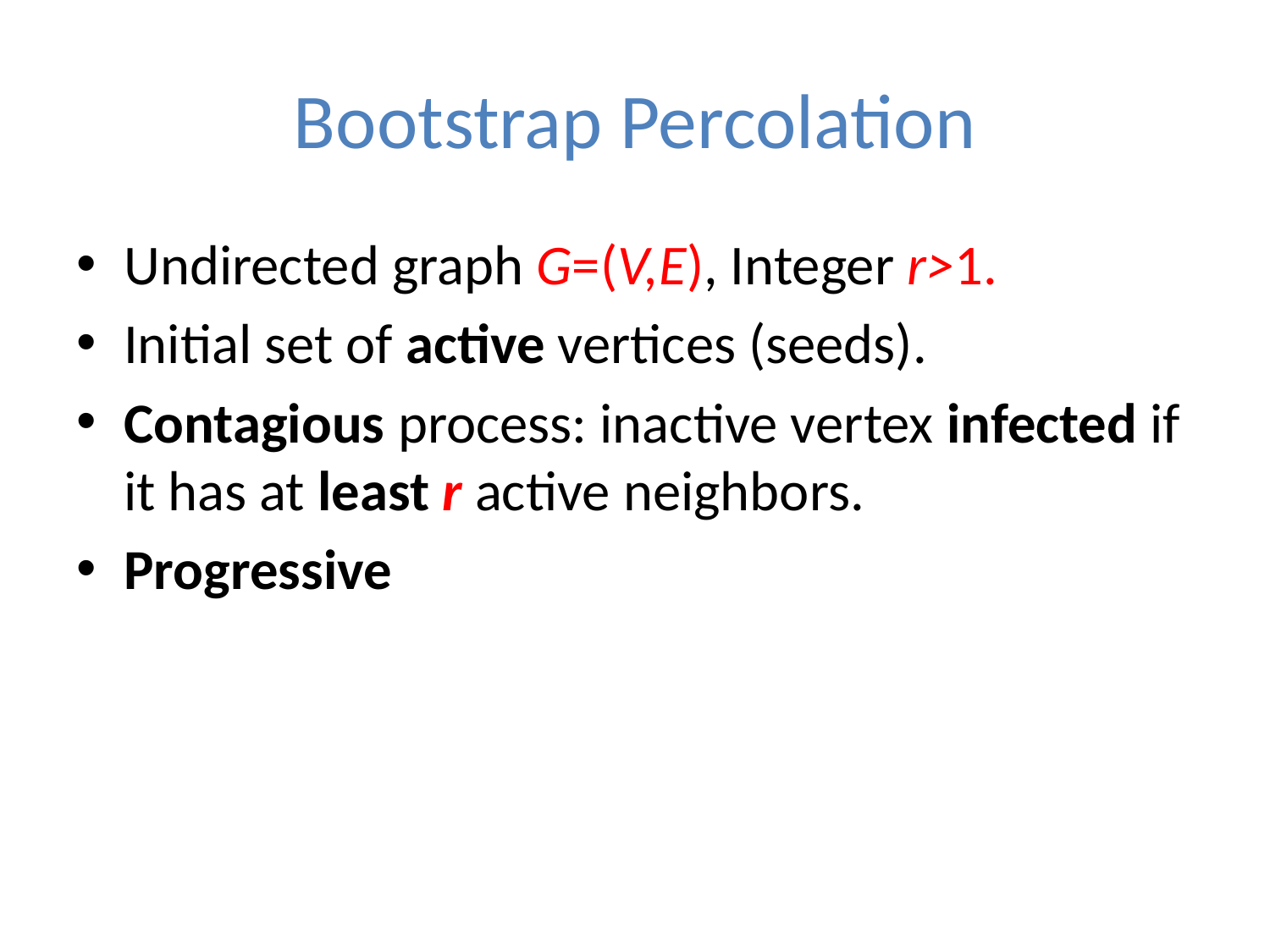

# Bootstrap Percolation
Undirected graph G=(V,E), Integer r>1.
Initial set of active vertices (seeds).
Contagious process: inactive vertex infected if it has at least r active neighbors.
Progressive